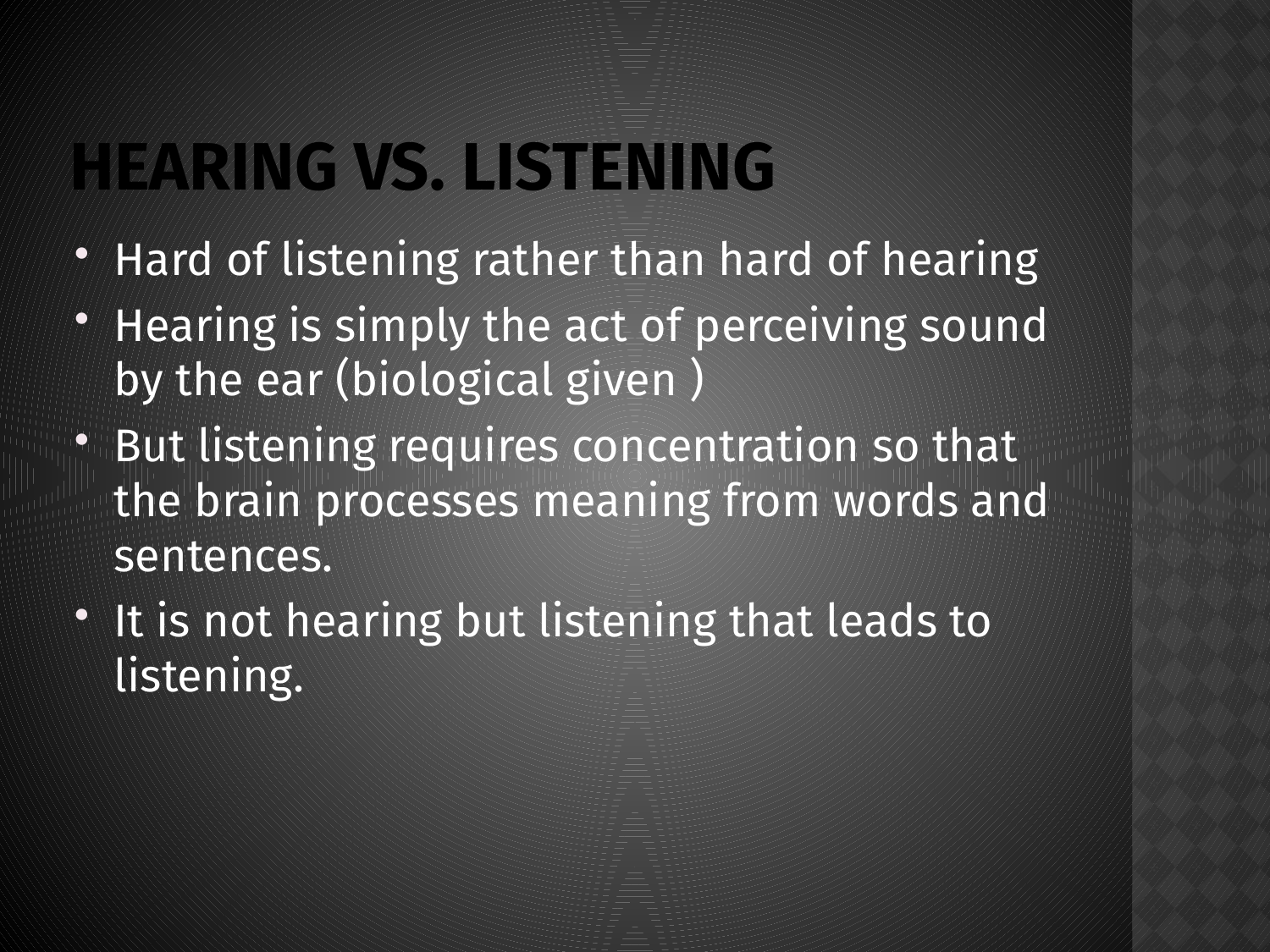

# Hearing vs. Listening
Hard of listening rather than hard of hearing
Hearing is simply the act of perceiving sound by the ear (biological given )
But listening requires concentration so that the brain processes meaning from words and sentences.
It is not hearing but listening that leads to listening.